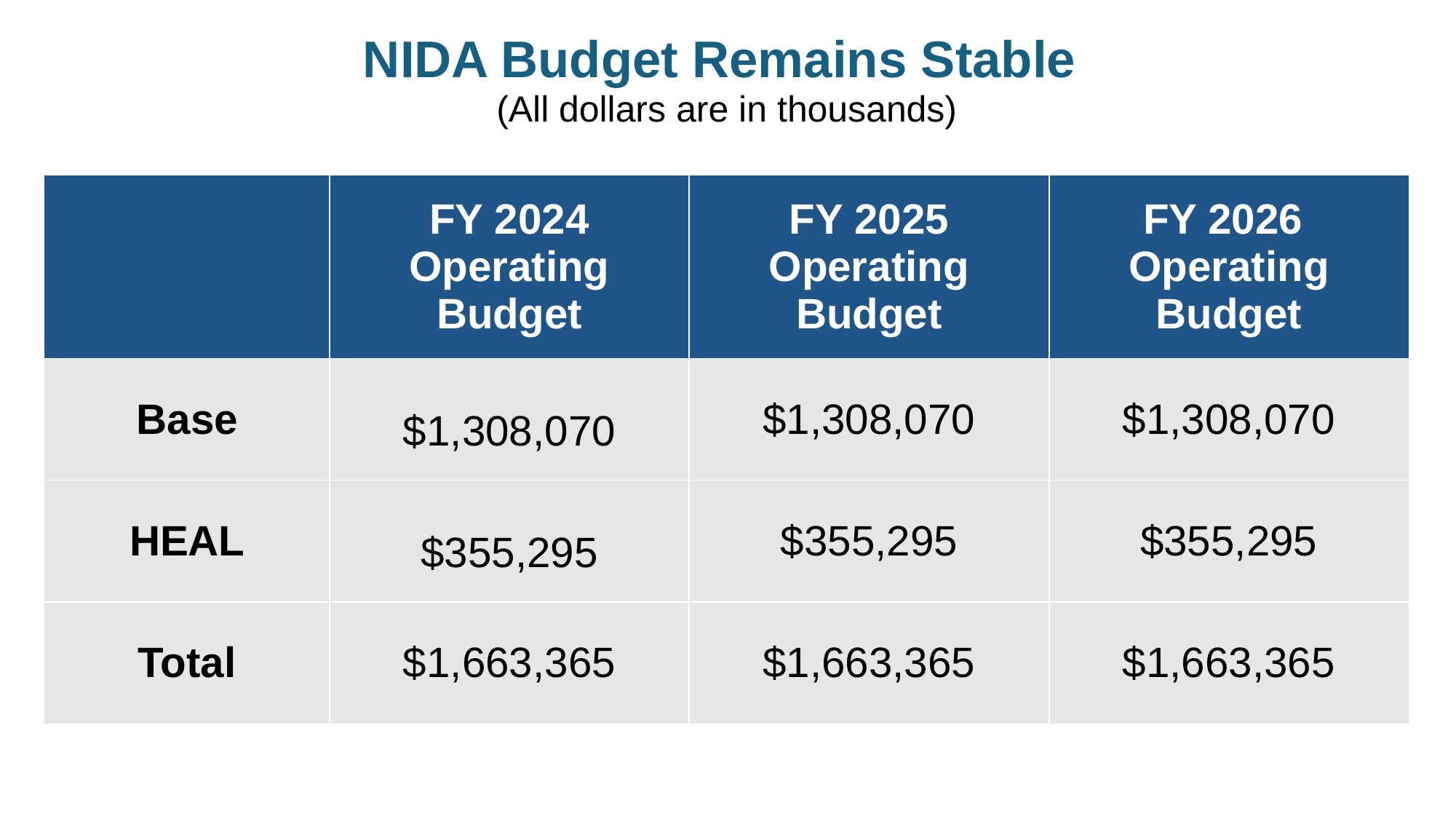

# NIDA Budget Remains Stable (All dollars are in thousands)
|  | FY 2024 Operating Budget | FY 2025 Operating Budget | FY 2026 Operating Budget |
| --- | --- | --- | --- |
| Base | $1,308,070 | $1,308,070 | $1,308,070 |
| HEAL | $355,295 | $355,295 | $355,295 |
| Total | $1,663,365 | $1,663,365 | $1,663,365 |